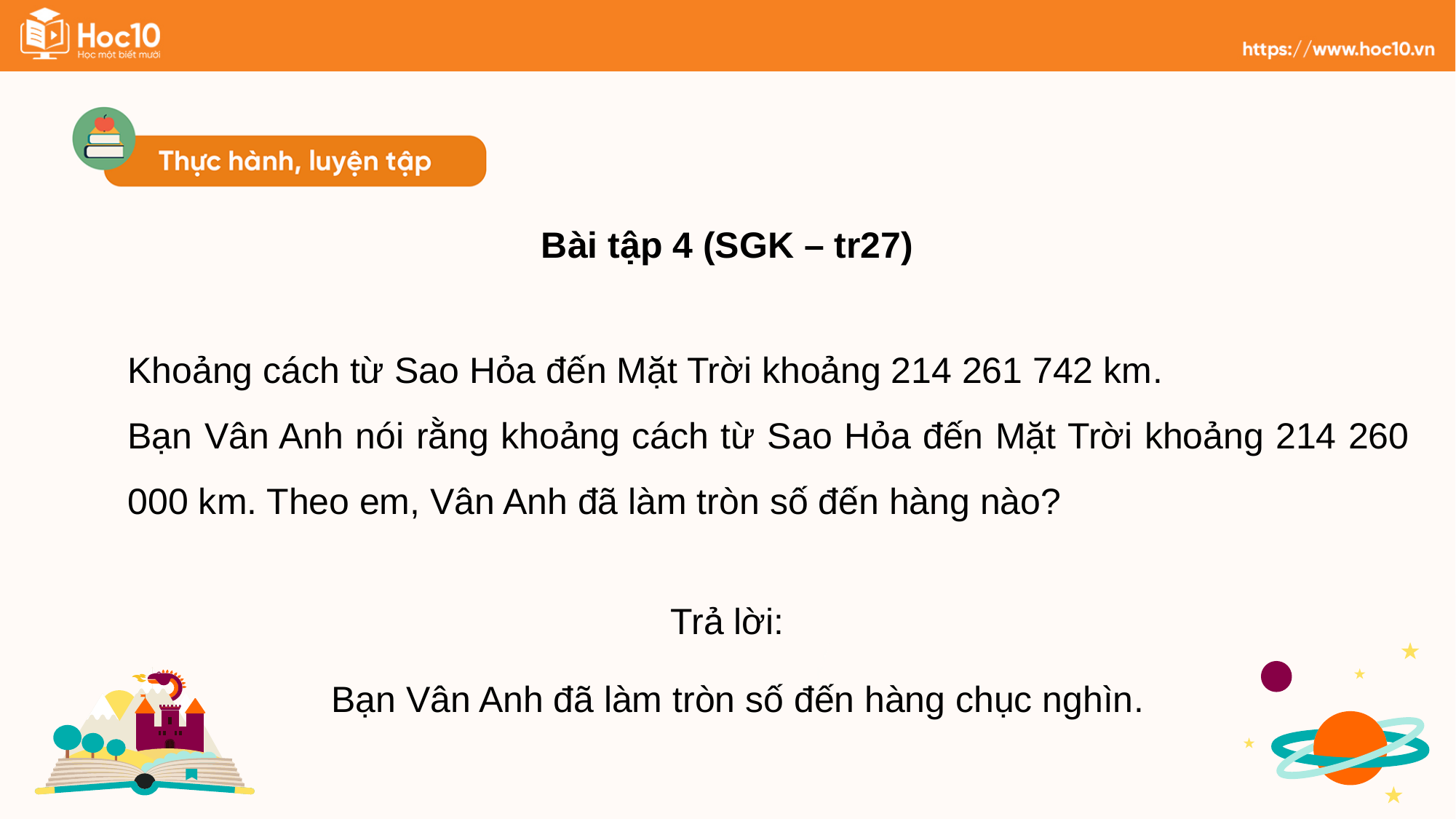

Bài tập 4 (SGK – tr27)
Khoảng cách từ Sao Hỏa đến Mặt Trời khoảng 214 261 742 km.
Bạn Vân Anh nói rằng khoảng cách từ Sao Hỏa đến Mặt Trời khoảng 214 260 000 km. Theo em, Vân Anh đã làm tròn số đến hàng nào?

Trả lời:

Bạn Vân Anh đã làm tròn số đến hàng chục nghìn.